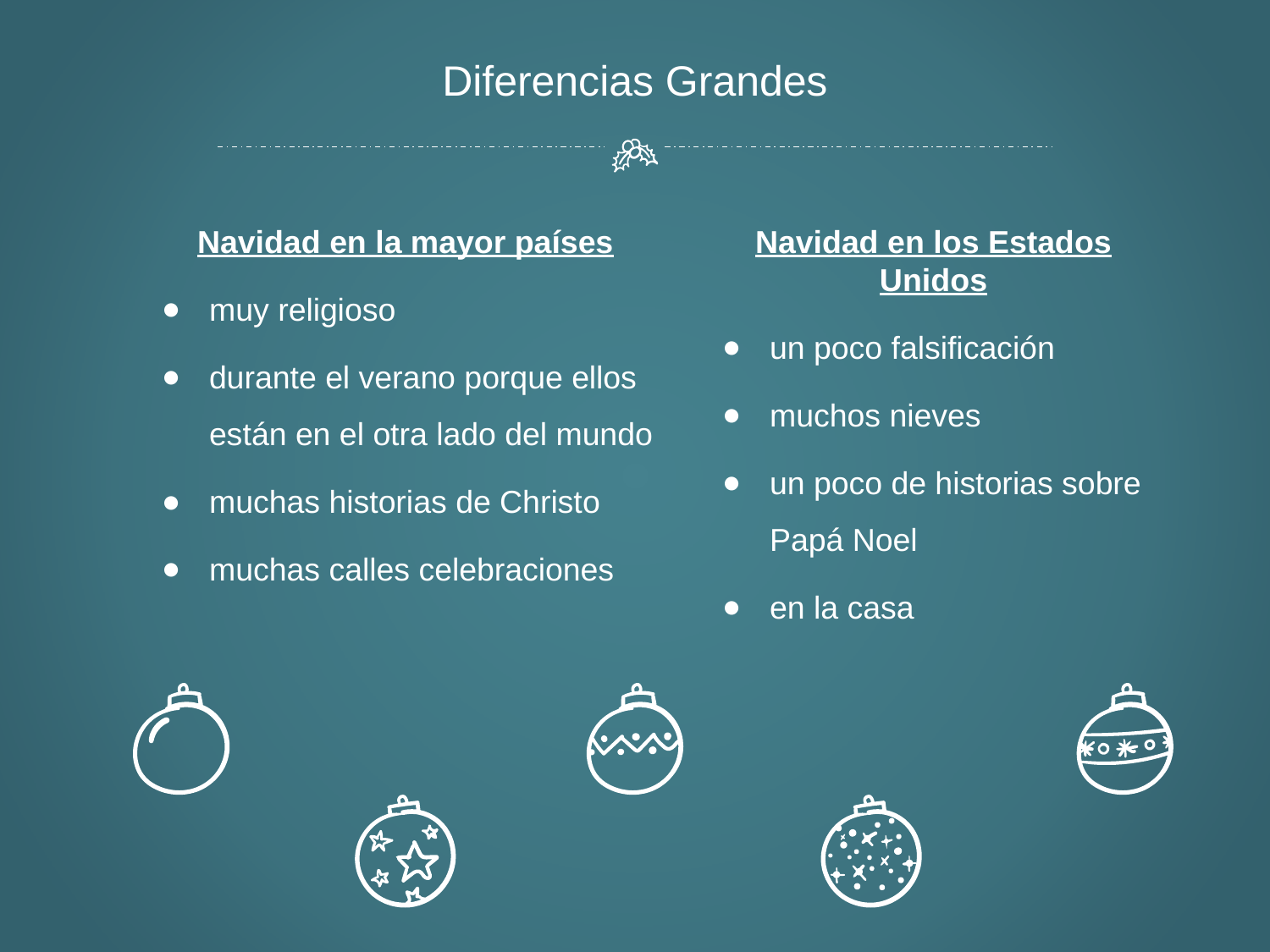

# Diferencias Grandes
Navidad en la mayor países
muy religioso
durante el verano porque ellos están en el otra lado del mundo
muchas historias de Christo
muchas calles celebraciones

Navidad en los Estados Unidos
un poco falsificación
muchos nieves
un poco de historias sobre Papá Noel
en la casa